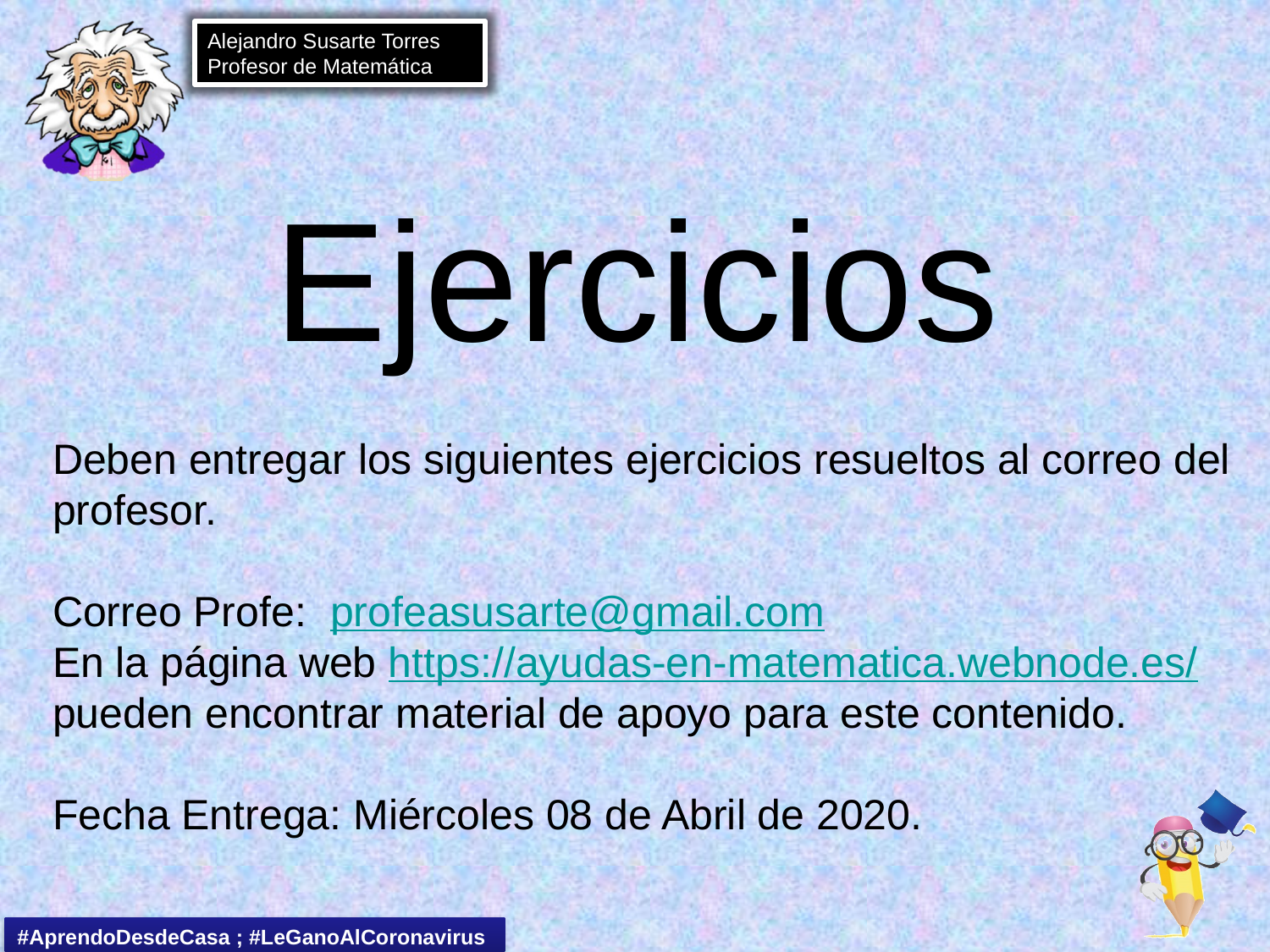

# Ejercicios
Deben entregar los siguientes ejercicios resueltos al correo del profesor.

Correo Profe:  profeasusarte@gmail.com
En la página web https://ayudas-en-matematica.webnode.es/   pueden encontrar material de apoyo para este contenido.

Fecha Entrega: Miércoles 08 de Abril de 2020.